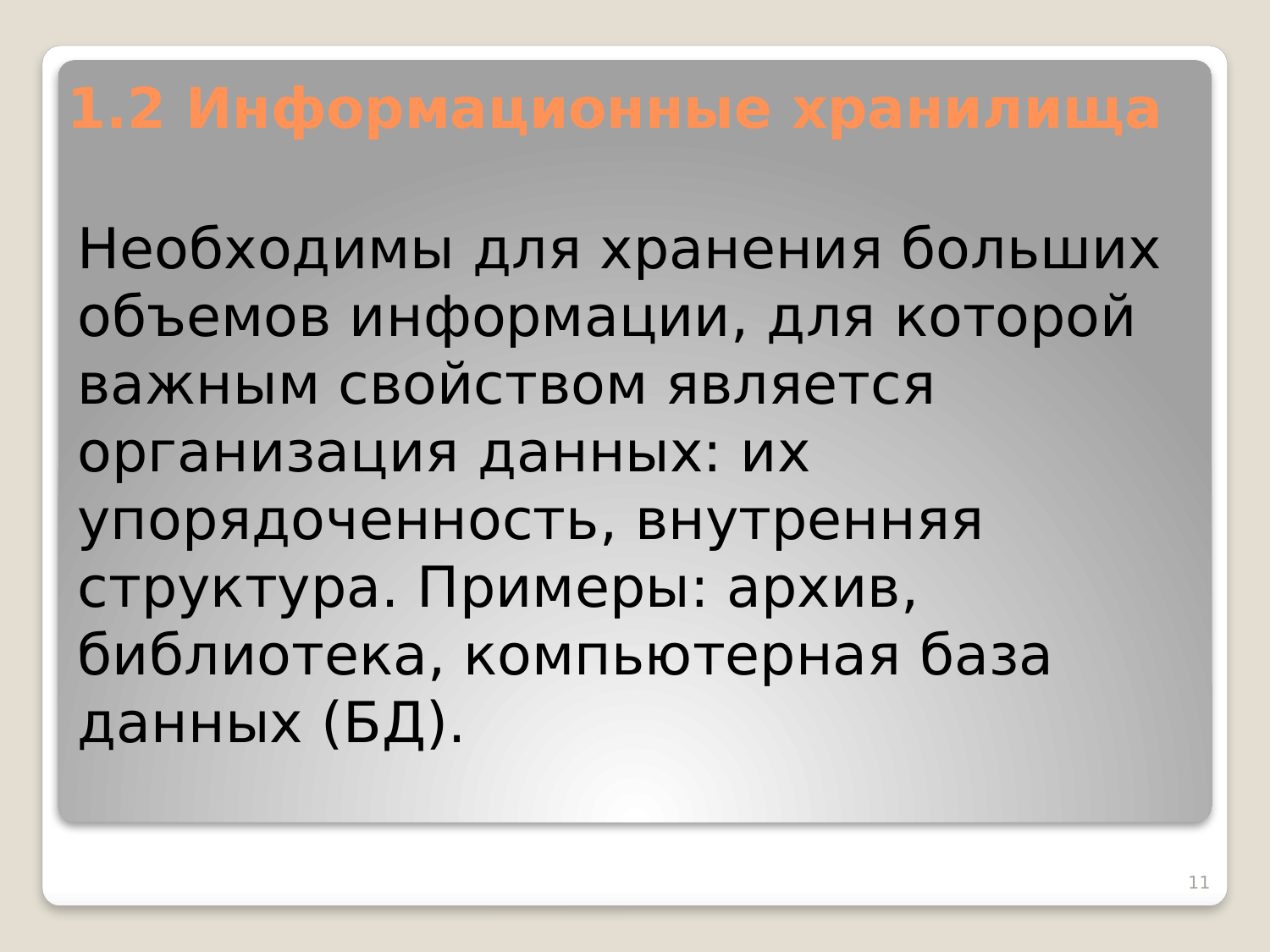

# 1.2 Информационные хранилища
Необходимы для хранения больших объемов информации, для которой важным свойством является организация данных: их упорядоченность, внутренняя структура. Примеры: архив, библиотека, компьютерная база данных (БД).
11